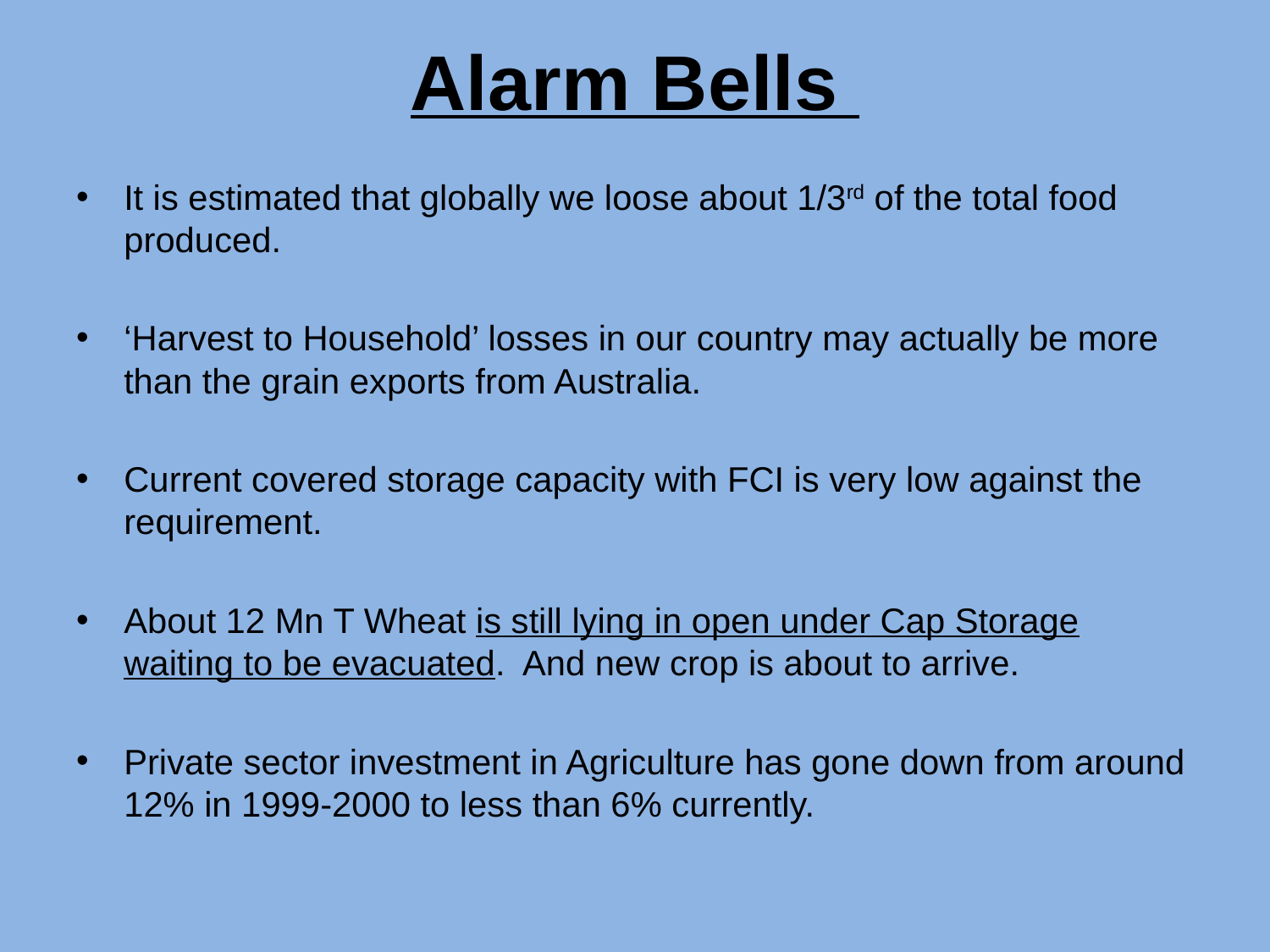

# Alarm Bells
It is estimated that globally we loose about 1/3rd of the total food produced.

‘Harvest to Household’ losses in our country may actually be more than the grain exports from Australia.

Current covered storage capacity with FCI is very low against the requirement.

About 12 Mn T Wheat is still lying in open under Cap Storage waiting to be evacuated.  And new crop is about to arrive.

Private sector investment in Agriculture has gone down from around 12% in 1999-2000 to less than 6% currently.